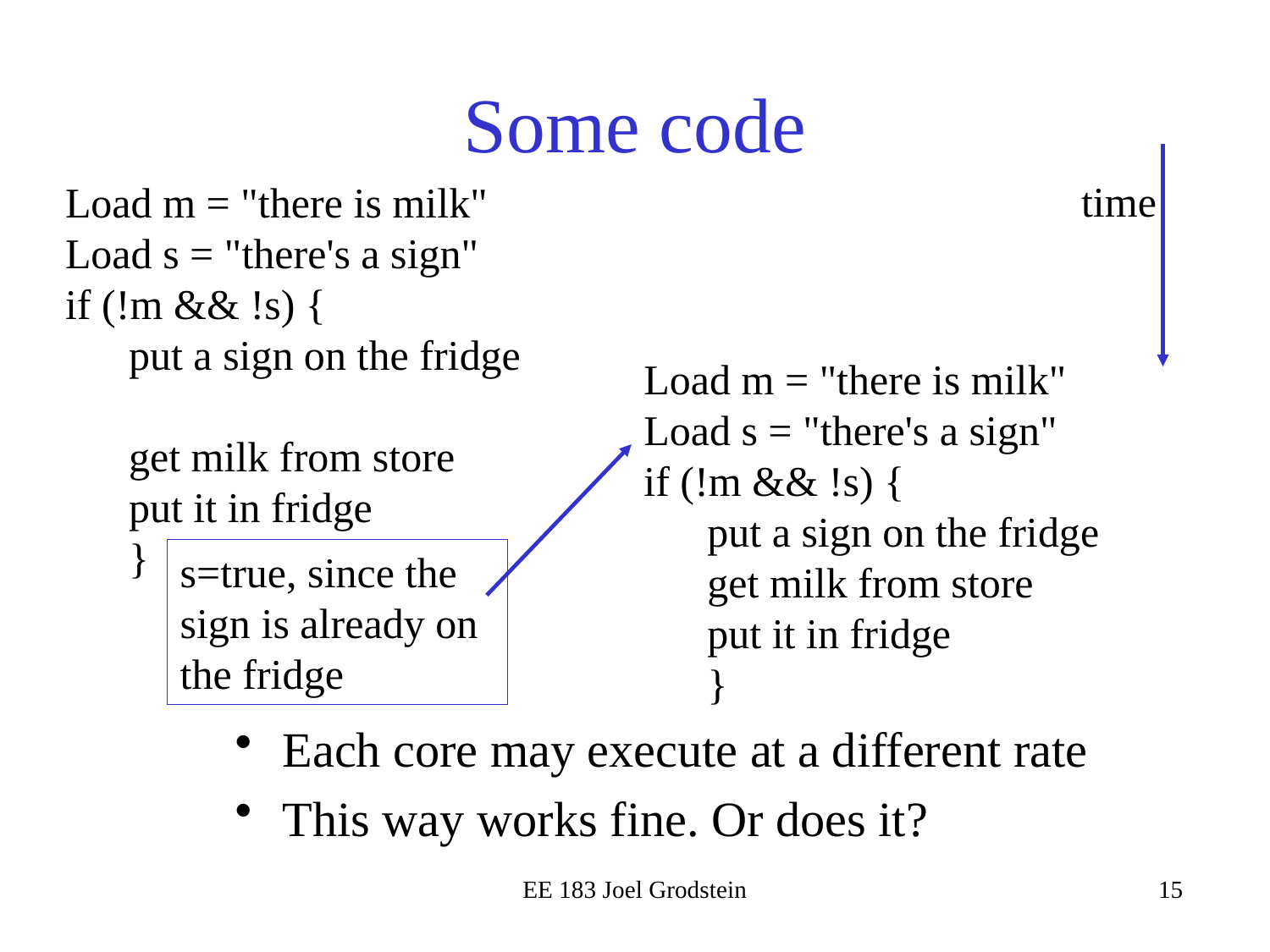

# Some code
time
Load m = "there is milk"
Load s = "there's a sign"
if (!m && !s) {
put a sign on the fridge

get milk from store
put it in fridge
}
Load m = "there is milk"
Load s = "there's a sign"
if (!m && !s) {
put a sign on the fridge
get milk from store
put it in fridge
}
s=true, since the sign is already on the fridge
Each core may execute at a different rate
This way works fine. Or does it?
EE 183 Joel Grodstein